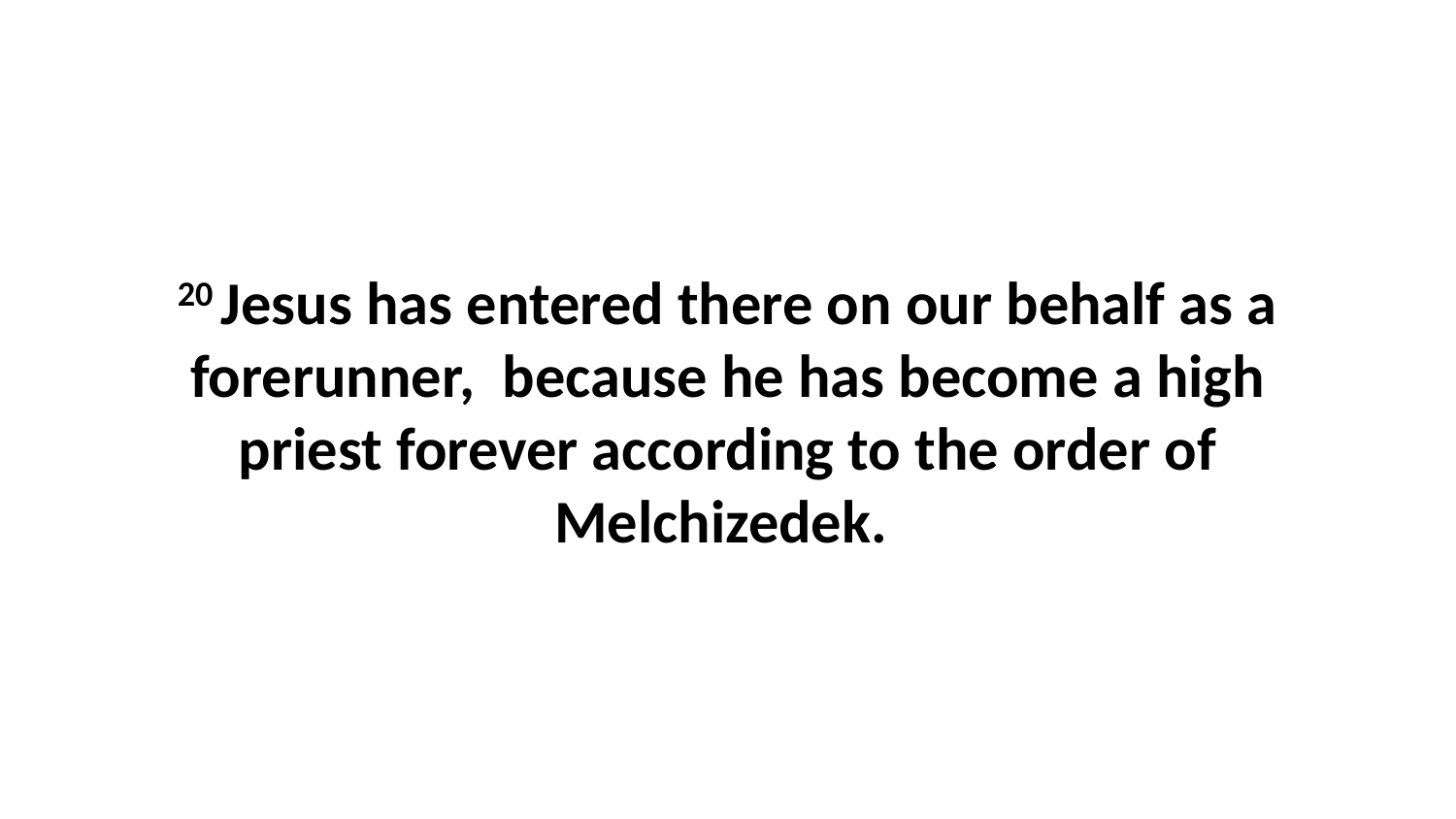

20 Jesus has entered there on our behalf as a forerunner,  because he has become a high priest forever according to the order of Melchizedek.